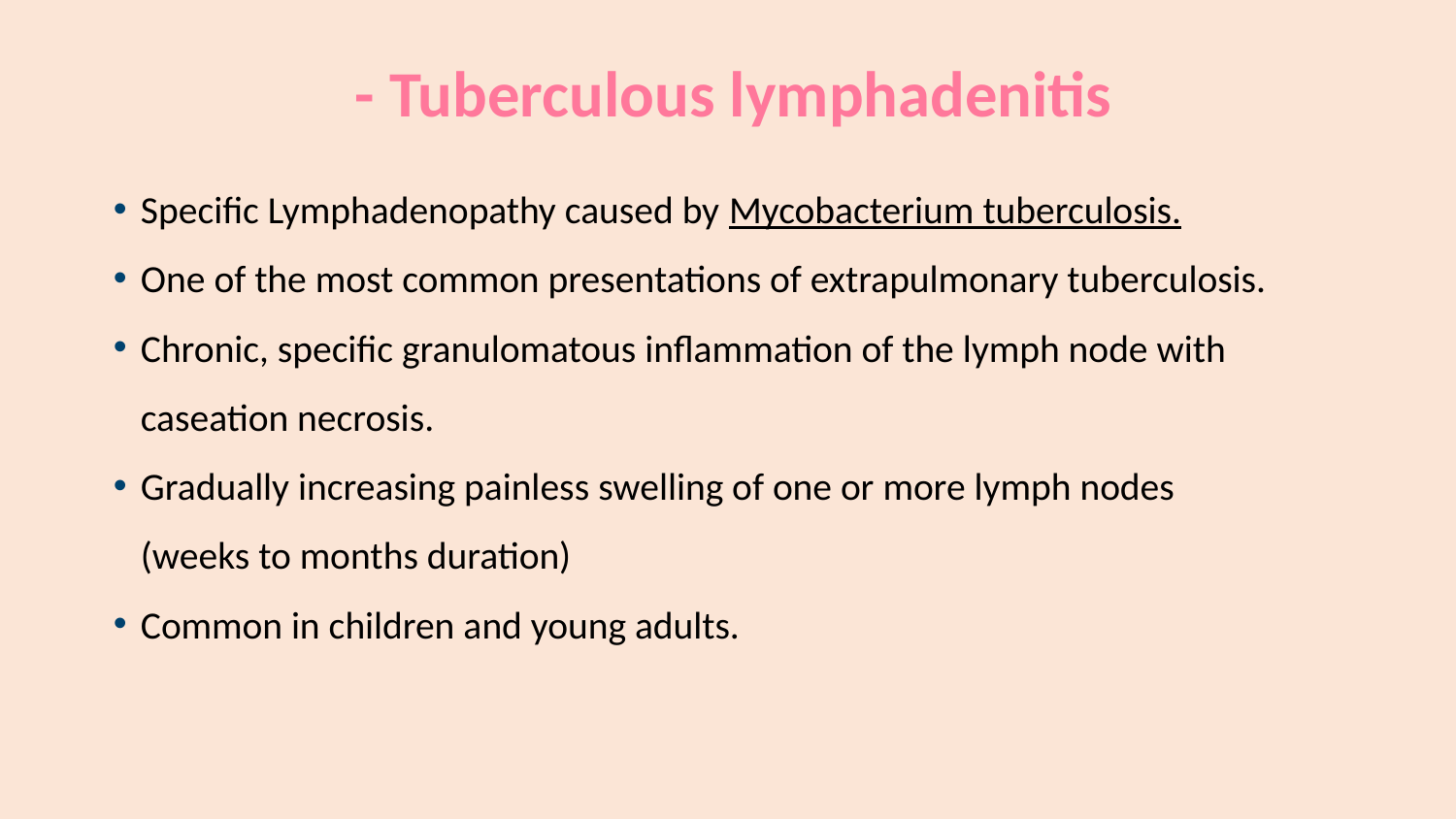

# - Tuberculous lymphadenitis
Specific Lymphadenopathy caused by Mycobacterium tuberculosis.
One of the most common presentations of extrapulmonary tuberculosis.
Chronic, specific granulomatous inflammation of the lymph node with caseation necrosis.
Gradually increasing painless swelling of one or more lymph nodes (weeks to months duration)
Common in children and young adults.